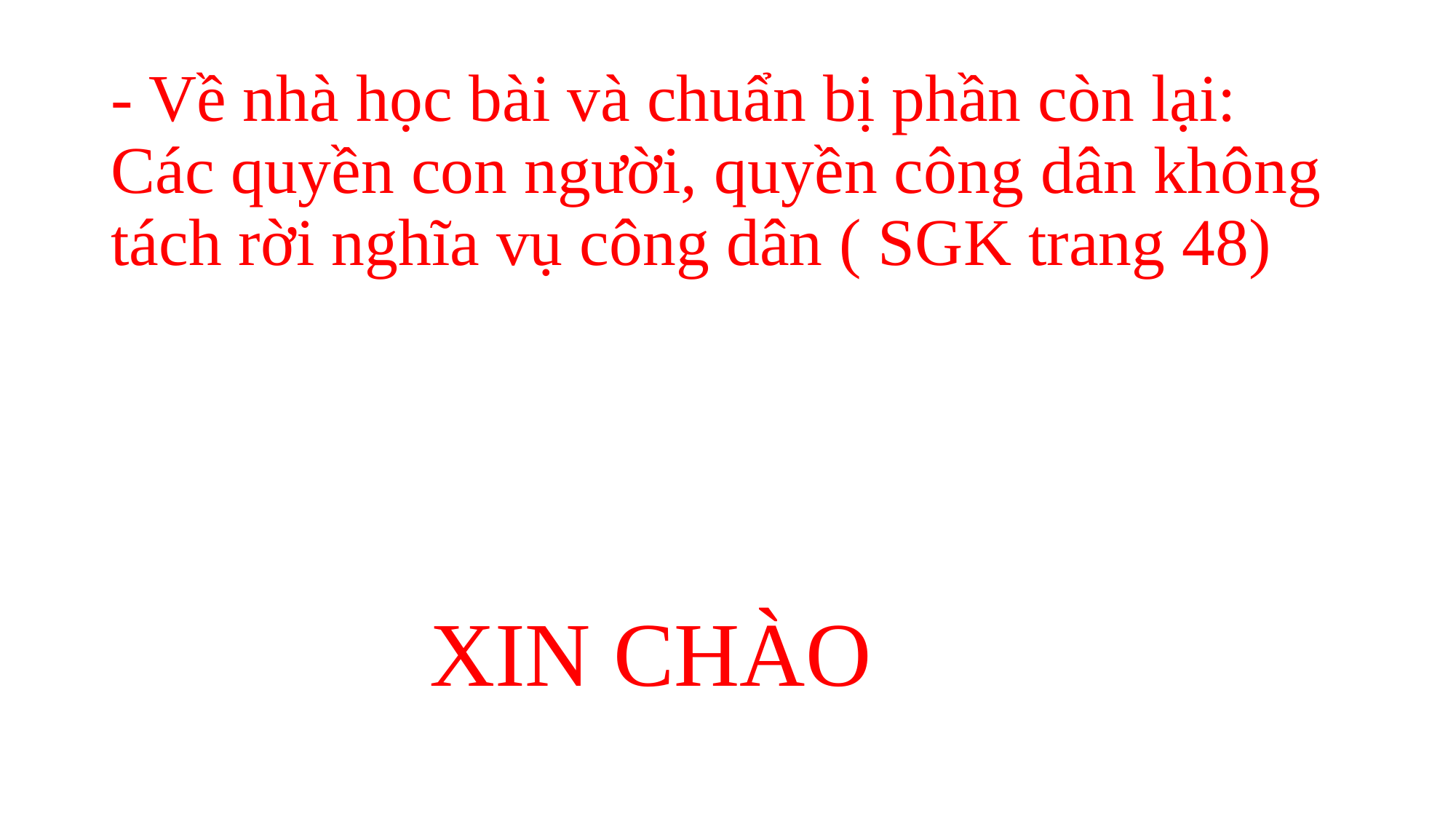

# - Về nhà học bài và chuẩn bị phần còn lại: Các quyền con người, quyền công dân không tách rời nghĩa vụ công dân ( SGK trang 48)

              XIN CHÀO